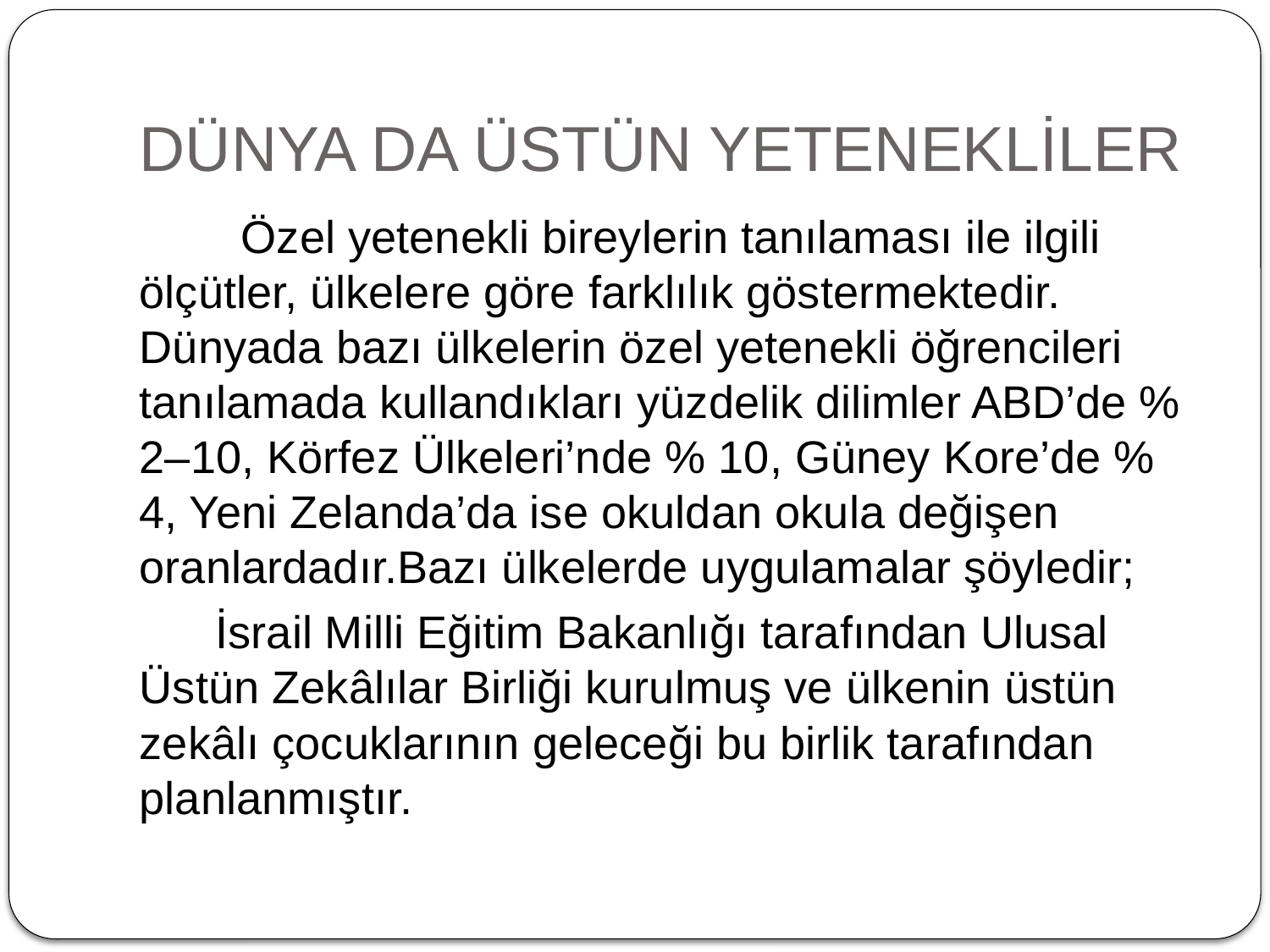

# DÜNYA DA ÜSTÜN YETENEKLİLER
        Özel yetenekli bireylerin tanılaması ile ilgili ölçütler, ülkelere göre farklılık göstermektedir. Dünyada bazı ülkelerin özel yetenekli öğrencileri tanılamada kullandıkları yüzdelik dilimler ABD’de % 2–10, Körfez Ülkeleri’nde % 10, Güney Kore’de % 4, Yeni Zelanda’da ise okuldan okula değişen oranlardadır.Bazı ülkelerde uygulamalar şöyledir;
      İsrail Milli Eğitim Bakanlığı tarafından Ulusal Üstün Zekâlılar Birliği kurulmuş ve ülkenin üstün zekâlı çocuklarının geleceği bu birlik tarafından planlanmıştır.